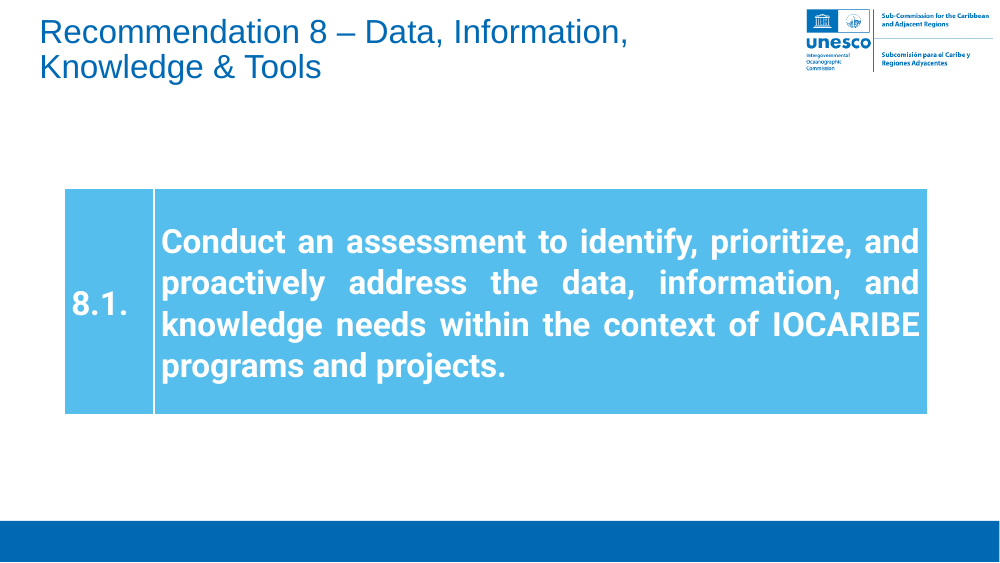

# Recommendation 8 – Data, Information, Knowledge & Tools
| 8.1. | Conduct an assessment to identify, prioritize, and proactively address the data, information, and knowledge needs within the context of IOCARIBE programs and projects. |
| --- | --- |